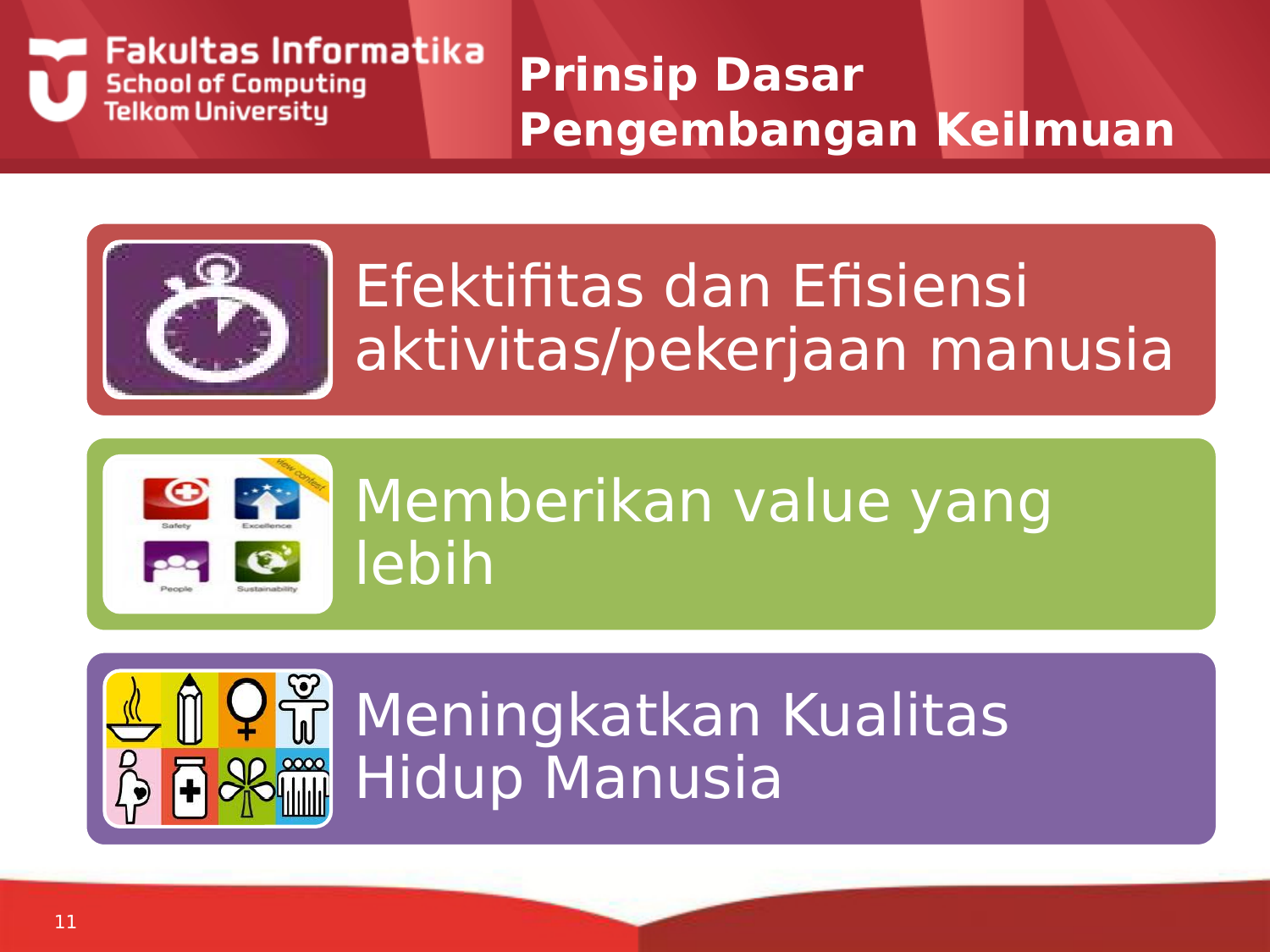

# Prinsip Dasar Pengembangan Keilmuan
Efektifitas dan Efisiensi aktivitas/pekerjaan manusia
Memberikan value yang lebih
Meningkatkan Kualitas Hidup Manusia
11